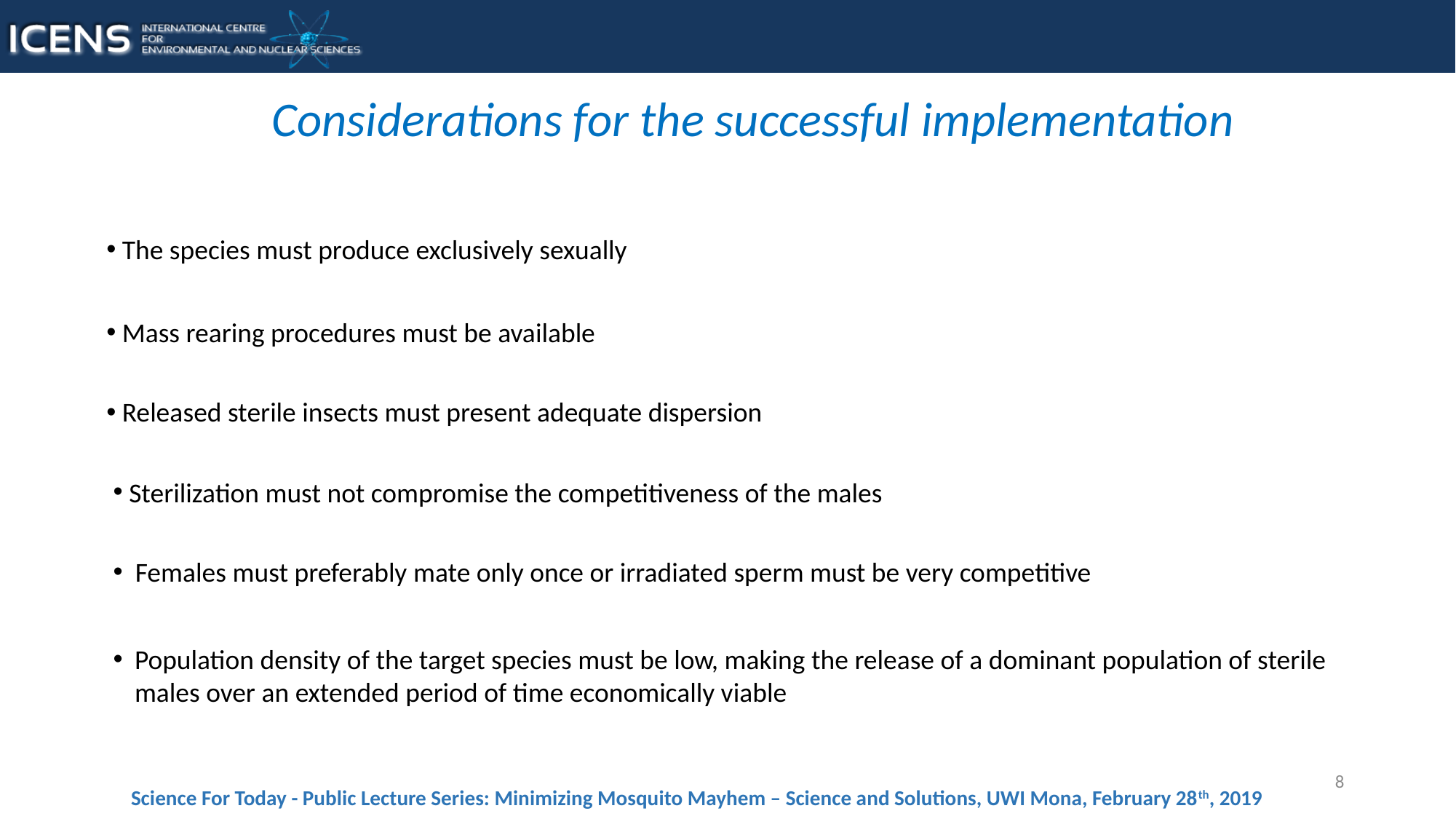

Considerations for the successful implementation
 The species must produce exclusively sexually
 Mass rearing procedures must be available
 Released sterile insects must present adequate dispersion
 Sterilization must not compromise the competitiveness of the males
  Females must preferably mate only once or irradiated sperm must be very competitive
Population density of the target species must be low, making the release of a dominant population of sterile      males over an extended period of time economically viable
8